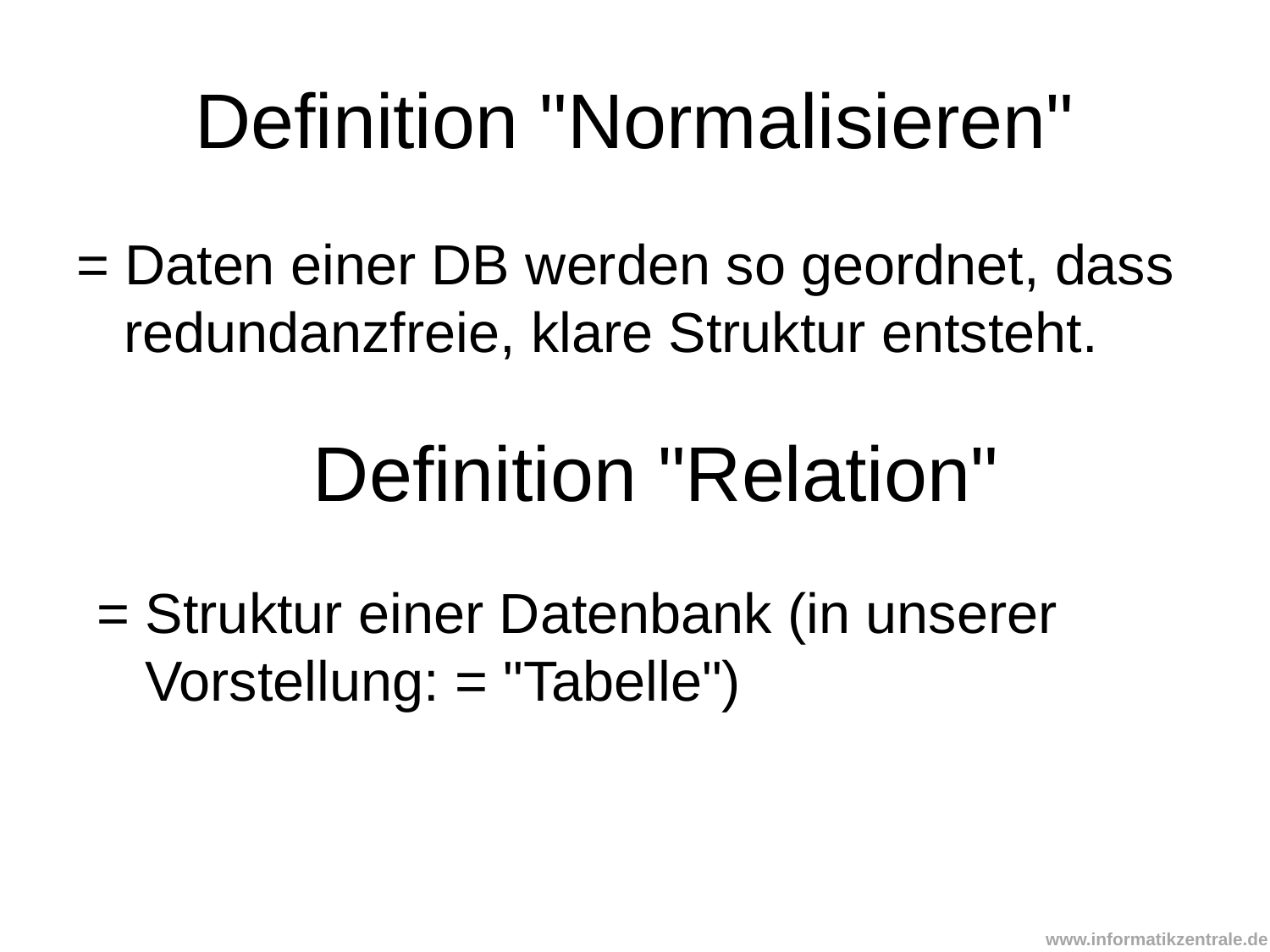

# Definition "Normalisieren"
= Daten einer DB werden so geordnet, dass redundanzfreie, klare Struktur entsteht.
Definition "Relation"
= Struktur einer Datenbank (in unserer Vorstellung: = "Tabelle")